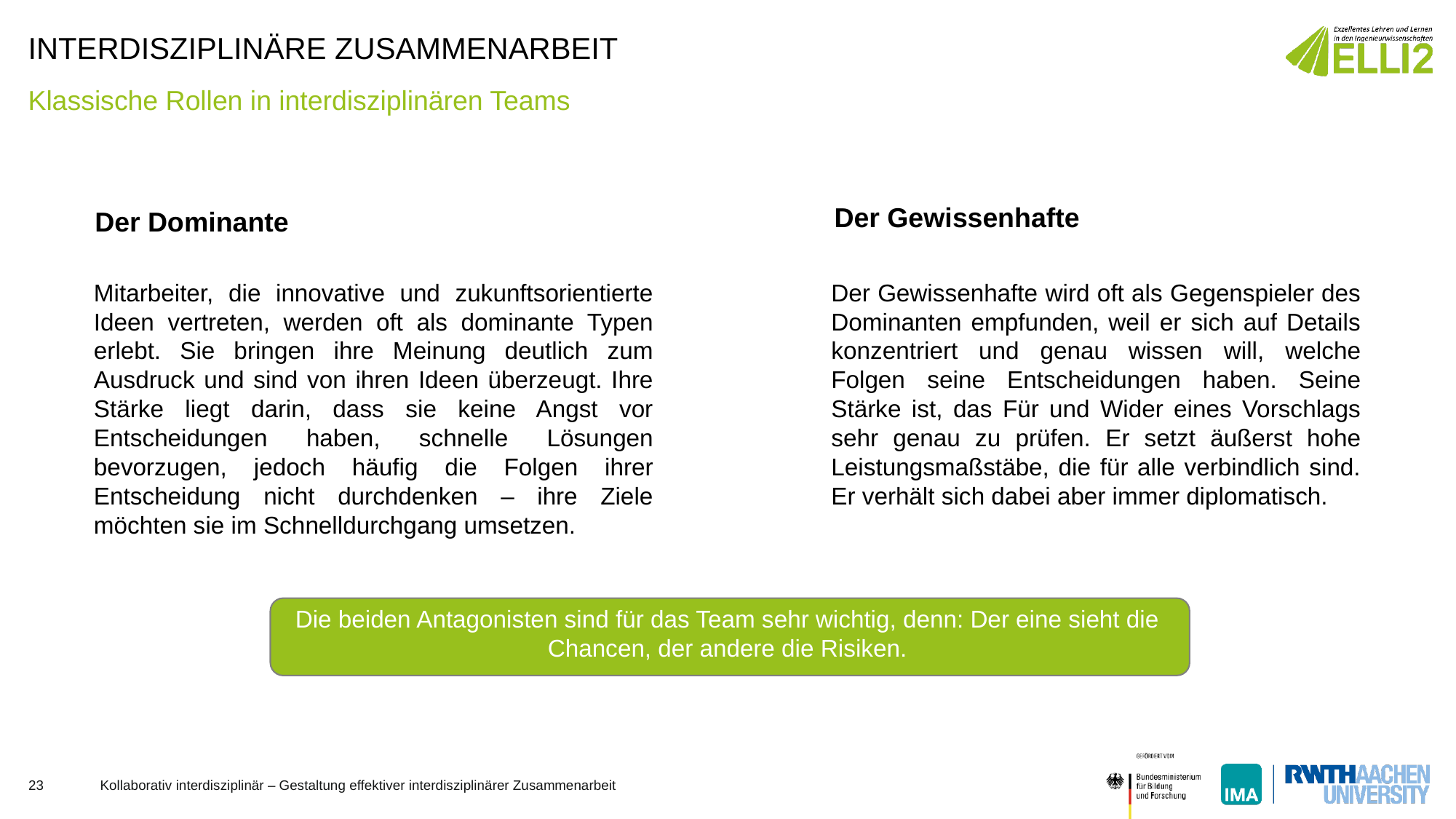

# Interdisziplinäre Zusammenarbeit
Klassische Rollen in interdisziplinären Teams
Der Gewissenhafte
Der Dominante
Mitarbeiter, die innovative und zukunftsorientierte Ideen vertreten, werden oft als dominante Typen erlebt. Sie bringen ihre Meinung deutlich zum Ausdruck und sind von ihren Ideen überzeugt. Ihre Stärke liegt darin, dass sie keine Angst vor Entscheidungen haben, schnelle Lösungen bevorzugen, jedoch häufig die Folgen ihrer Entscheidung nicht durchdenken – ihre Ziele möchten sie im Schnelldurchgang umsetzen.
Der Gewissenhafte wird oft als Gegenspieler des Dominanten empfunden, weil er sich auf Details konzentriert und genau wissen will, welche Folgen seine Entscheidungen haben. Seine Stärke ist, das Für und Wider eines Vorschlags sehr genau zu prüfen. Er setzt äußerst hohe Leistungsmaßstäbe, die für alle verbindlich sind. Er verhält sich dabei aber immer diplomatisch.
Die beiden Antagonisten sind für das Team sehr wichtig, denn: Der eine sieht die Chancen, der andere die Risiken.